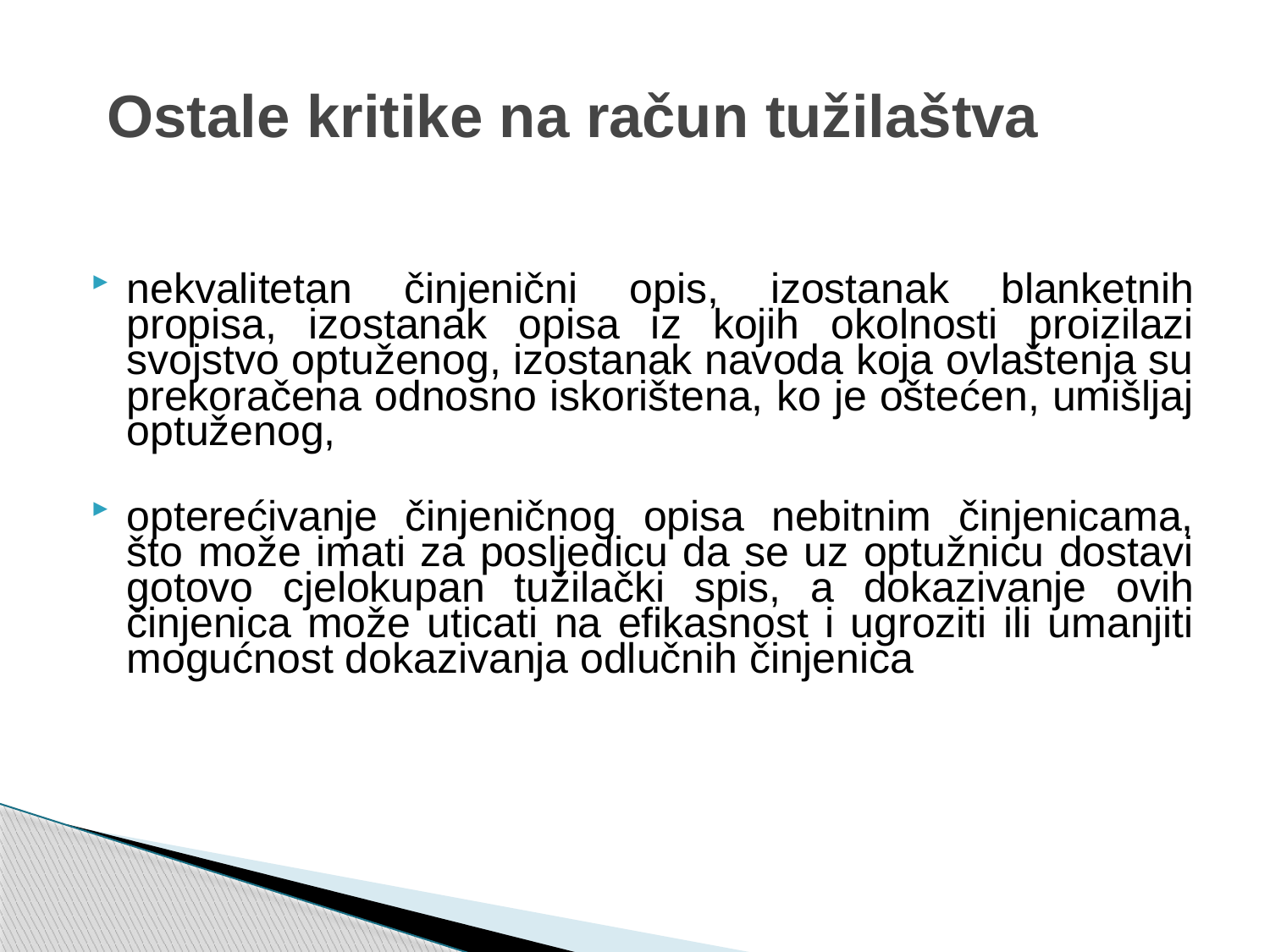

# Ostale kritike na račun tužilaštva

nekvalitetan činjenični opis, izostanak blanketnih propisa, izostanak opisa iz kojih okolnosti proizilazi svojstvo optuženog, izostanak navoda koja ovlaštenja su prekoračena odnosno iskorištena, ko je oštećen, umišljaj optuženog,

opterećivanje činjeničnog opisa nebitnim činjenicama, što može imati za posljedicu da se uz optužnicu dostavi gotovo cjelokupan tužilački spis, a dokazivanje ovih činjenica može uticati na efikasnost i ugroziti ili umanjiti mogućnost dokazivanja odlučnih činjenica